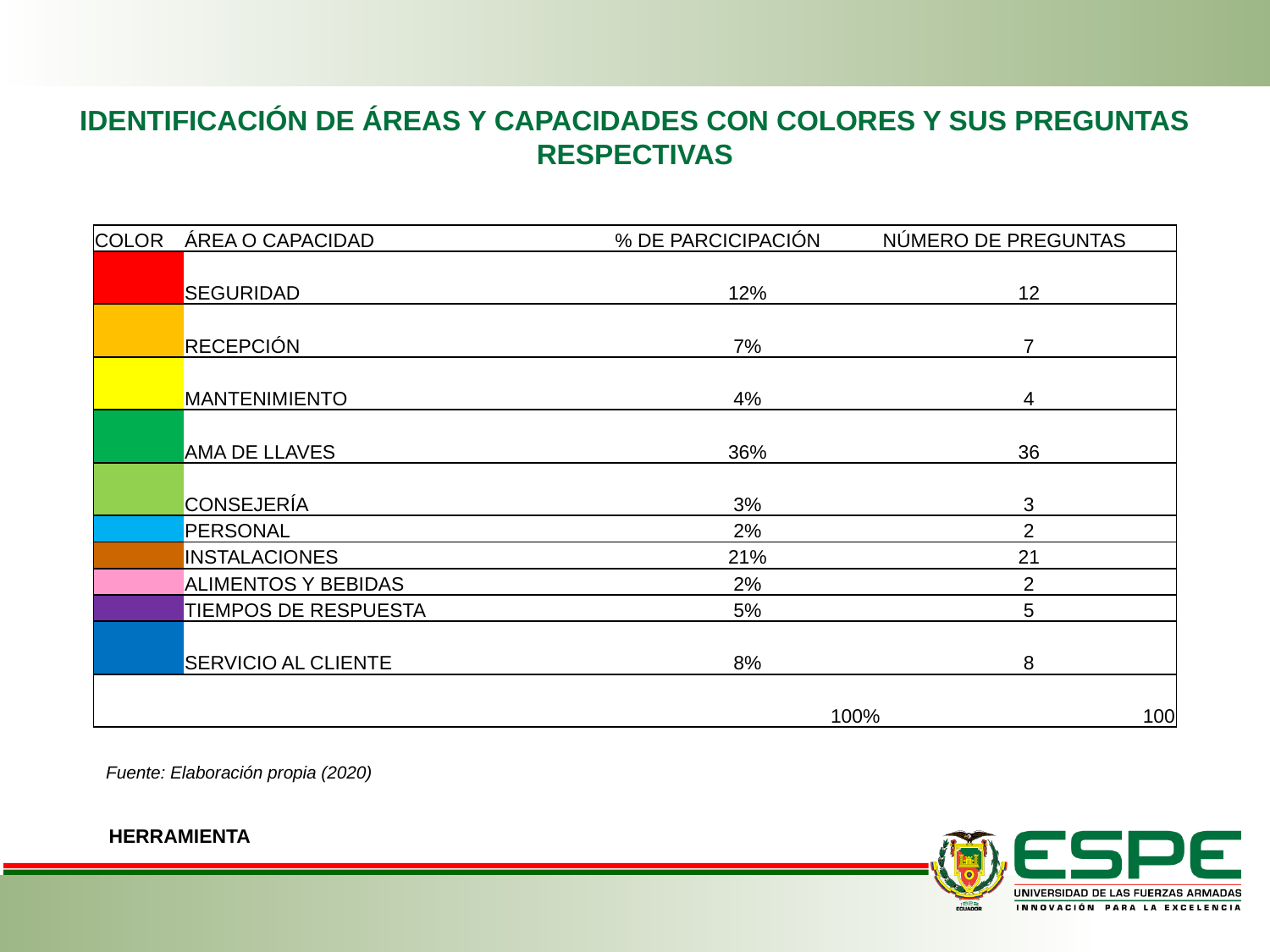

# IDENTIFICACIÓN DE ÁREAS Y CAPACIDADES CON COLORES Y SUS PREGUNTAS RESPECTIVAS
| COLOR | ÁREA O CAPACIDAD | % DE PARCICIPACIÓN | NÚMERO DE PREGUNTAS |
| --- | --- | --- | --- |
|  | SEGURIDAD | 12% | 12 |
|  | RECEPCIÓN | 7% | 7 |
|  | MANTENIMIENTO | 4% | 4 |
|  | AMA DE LLAVES | 36% | 36 |
|  | CONSEJERÍA | 3% | 3 |
|  | PERSONAL | 2% | 2 |
|  | INSTALACIONES | 21% | 21 |
|  | ALIMENTOS Y BEBIDAS | 2% | 2 |
|  | TIEMPOS DE RESPUESTA | 5% | 5 |
|  | SERVICIO AL CLIENTE | 8% | 8 |
|  |  | 100% | 100 |
Fuente: Elaboración propia (2020)
HERRAMIENTA